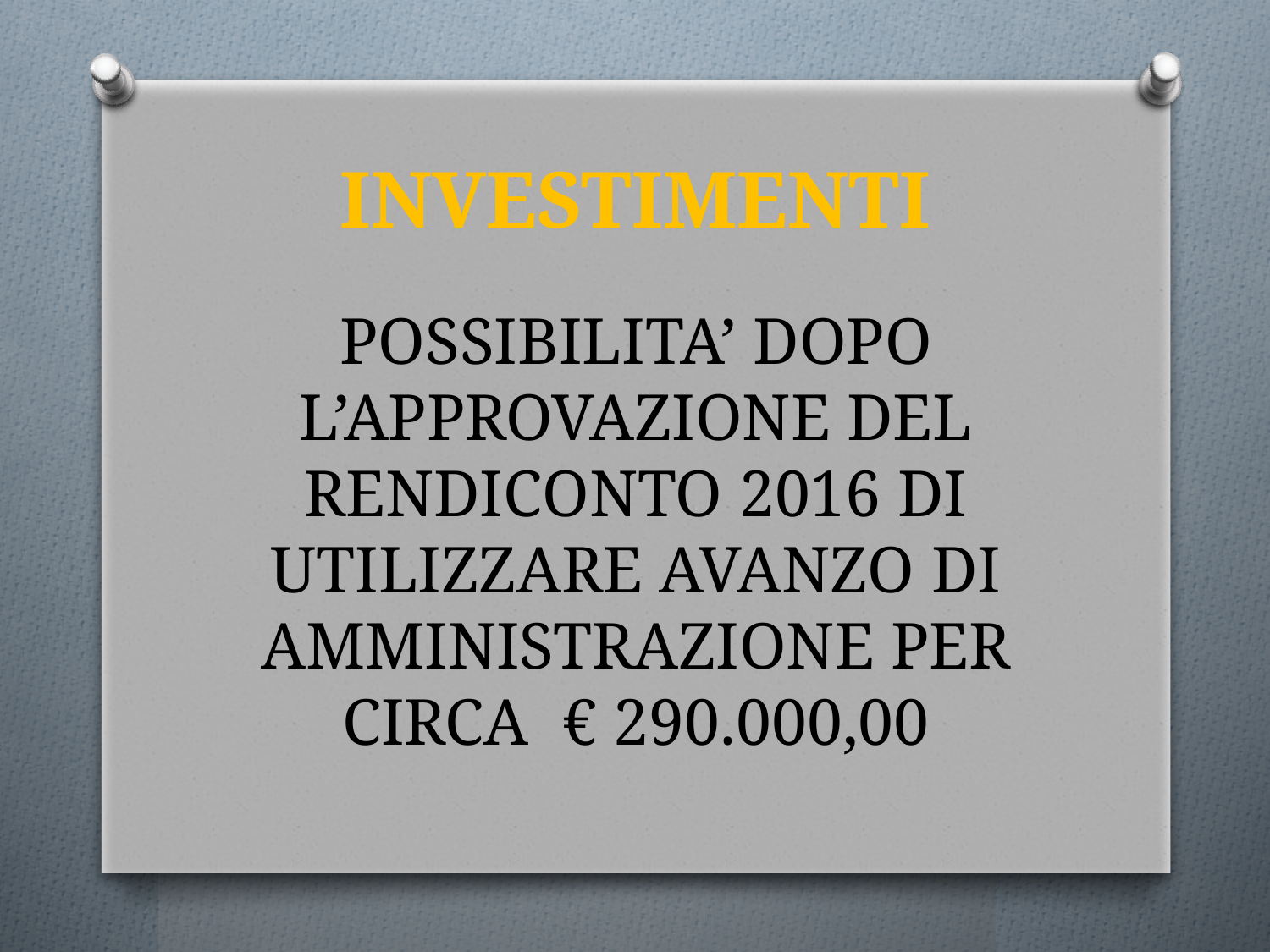

# INVESTIMENTI
POSSIBILITA’ DOPO L’APPROVAZIONE DEL RENDICONTO 2016 DI UTILIZZARE AVANZO DI AMMINISTRAZIONE PER CIRCA  € 290.000,00